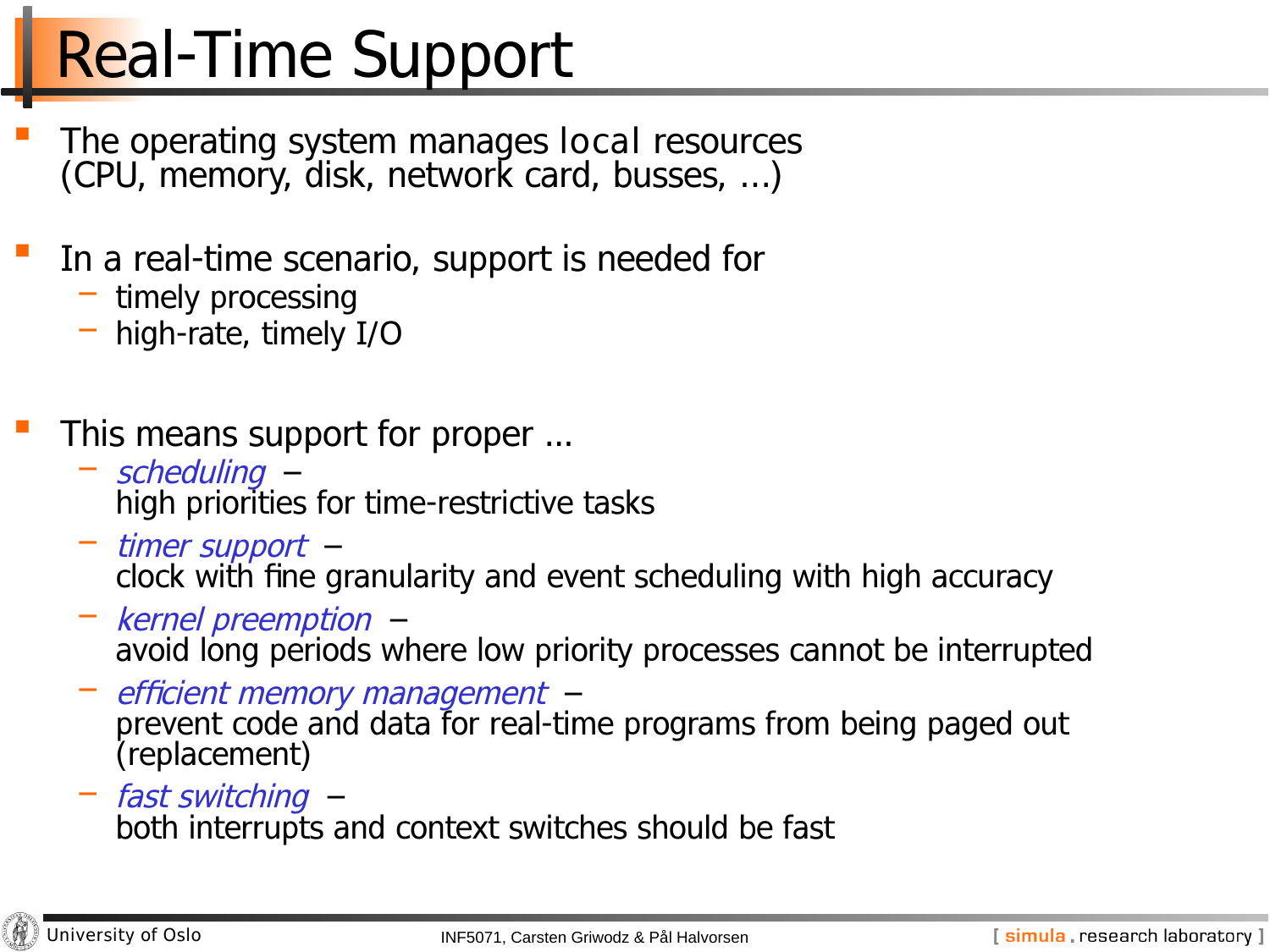

# Real-Time Support
The operating system manages local resources
(CPU, memory, disk, network card, busses, ...)
In a real-time scenario, support is needed for
timely processing
high-rate, timely I/O
This means support for proper …
scheduling  –
high priorities for time-restrictive tasks
timer support  –
clock with fine granularity and event scheduling with high accuracy
kernel preemption  –
avoid long periods where low priority processes cannot be interrupted
efficient memory management  –
prevent code and data for real-time programs from being paged out
(replacement)
fast switching  –
both interrupts and context switches should be fast